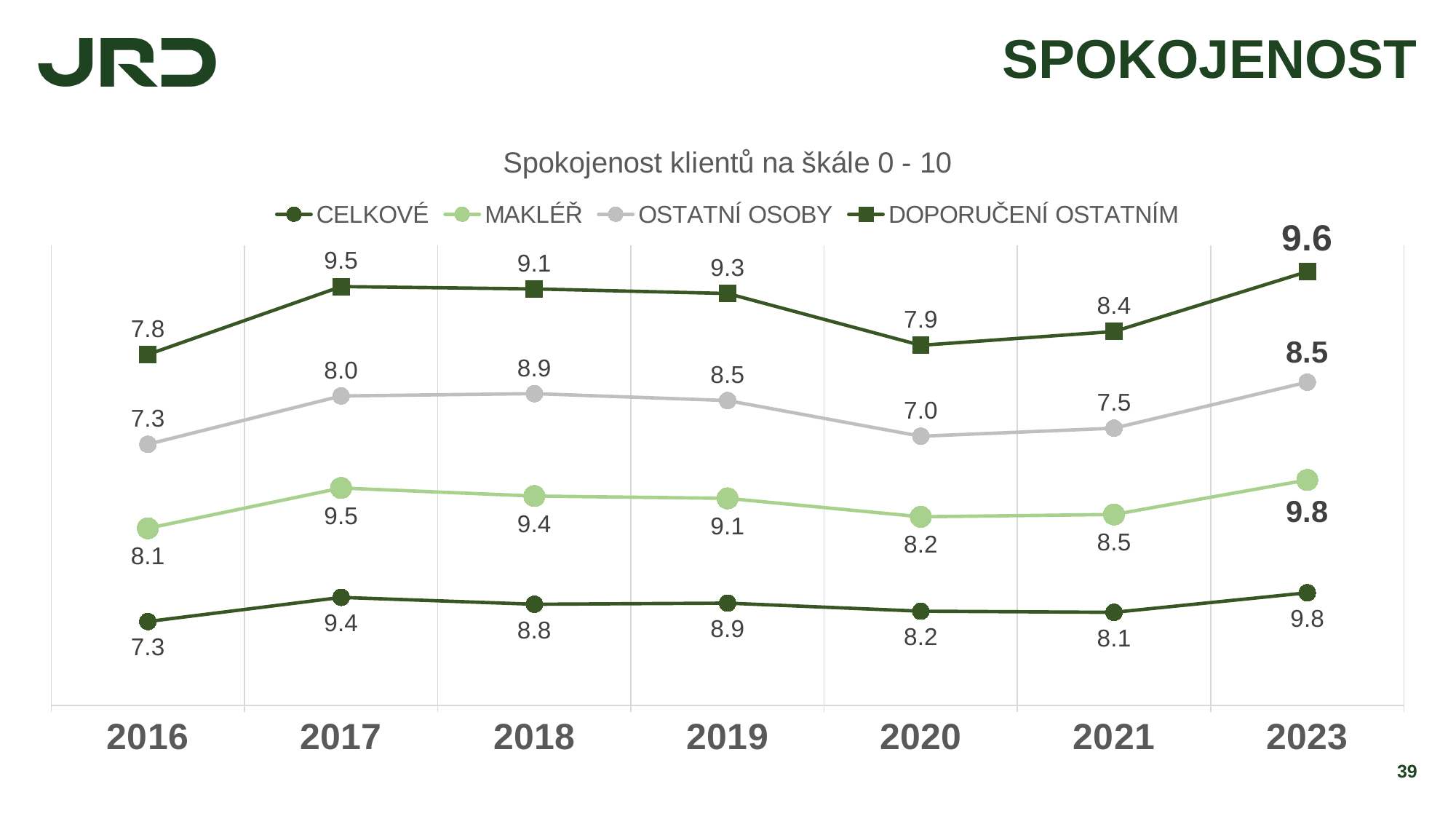

# SPOKOJENOST

### Chart: Spokojenost klientů na škále 0 - 10

| Category | CELKOVÉ | MAKLÉŘ | OSTATNÍ OSOBY | DOPORUČENÍ OSTATNÍM |
|---|---|---|---|---|
| 2016 | 7.3 | 8.1 | 7.3 | 7.8 |
| 2017 | 9.4 | 9.5 | 8.0 | 9.5 |
| 2018 | 8.8 | 9.4 | 8.9 | 9.1 |
| 2019 | 8.9 | 9.1 | 8.5 | 9.3 |
| 2020 | 8.2 | 8.2 | 7.0 | 7.9 |
| 2021 | 8.1 | 8.5 | 7.5 | 8.4 |
| 2023 | 9.8 | 9.8 | 8.5 | 9.6 |
39